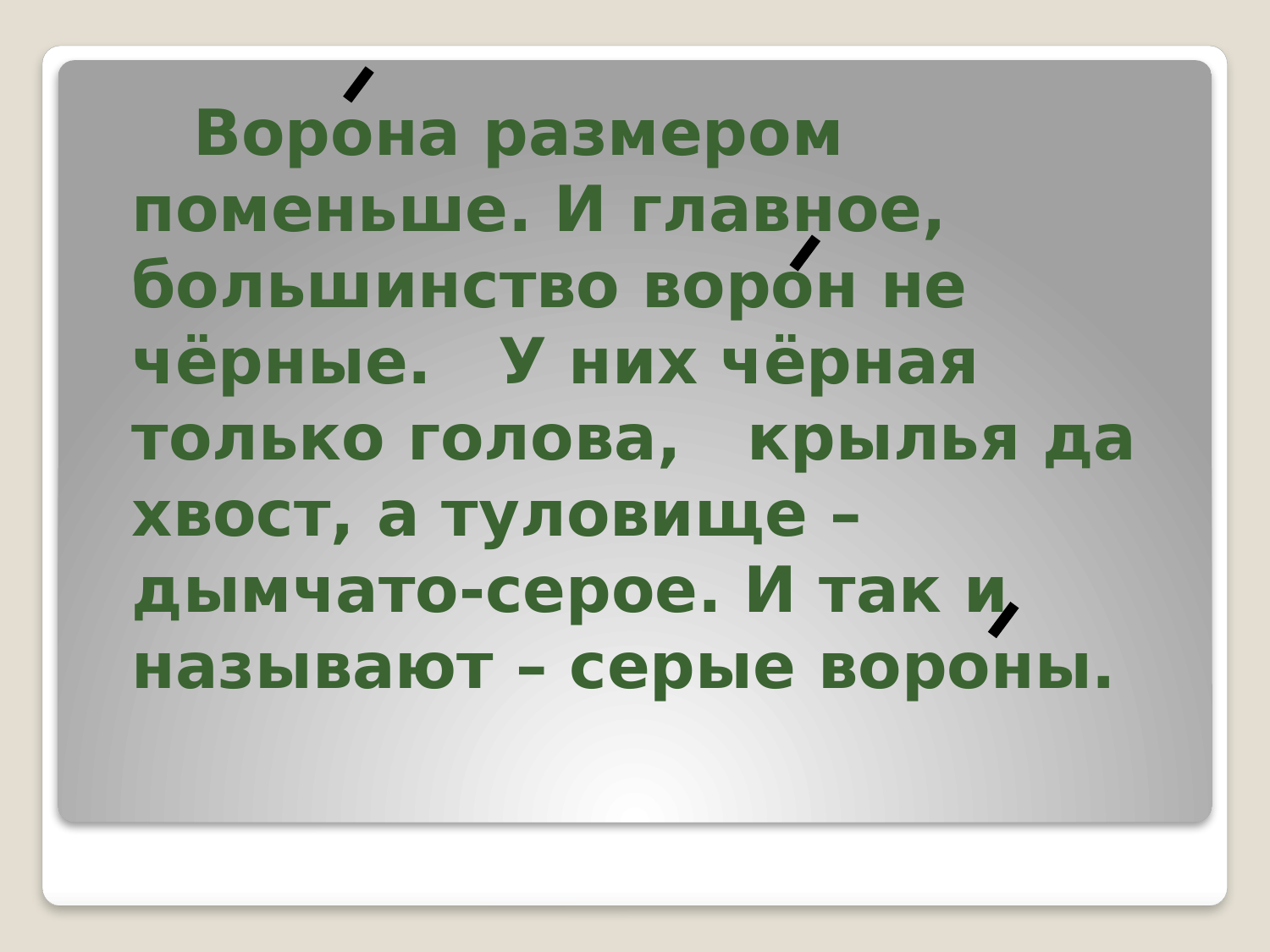

Ворона размером поменьше. И главное,  большинство ворон не чёрные.   У них чёрная только голова,   крылья да хвост, а туловище – дымчато-серое. И так и называют – серые вороны.

#